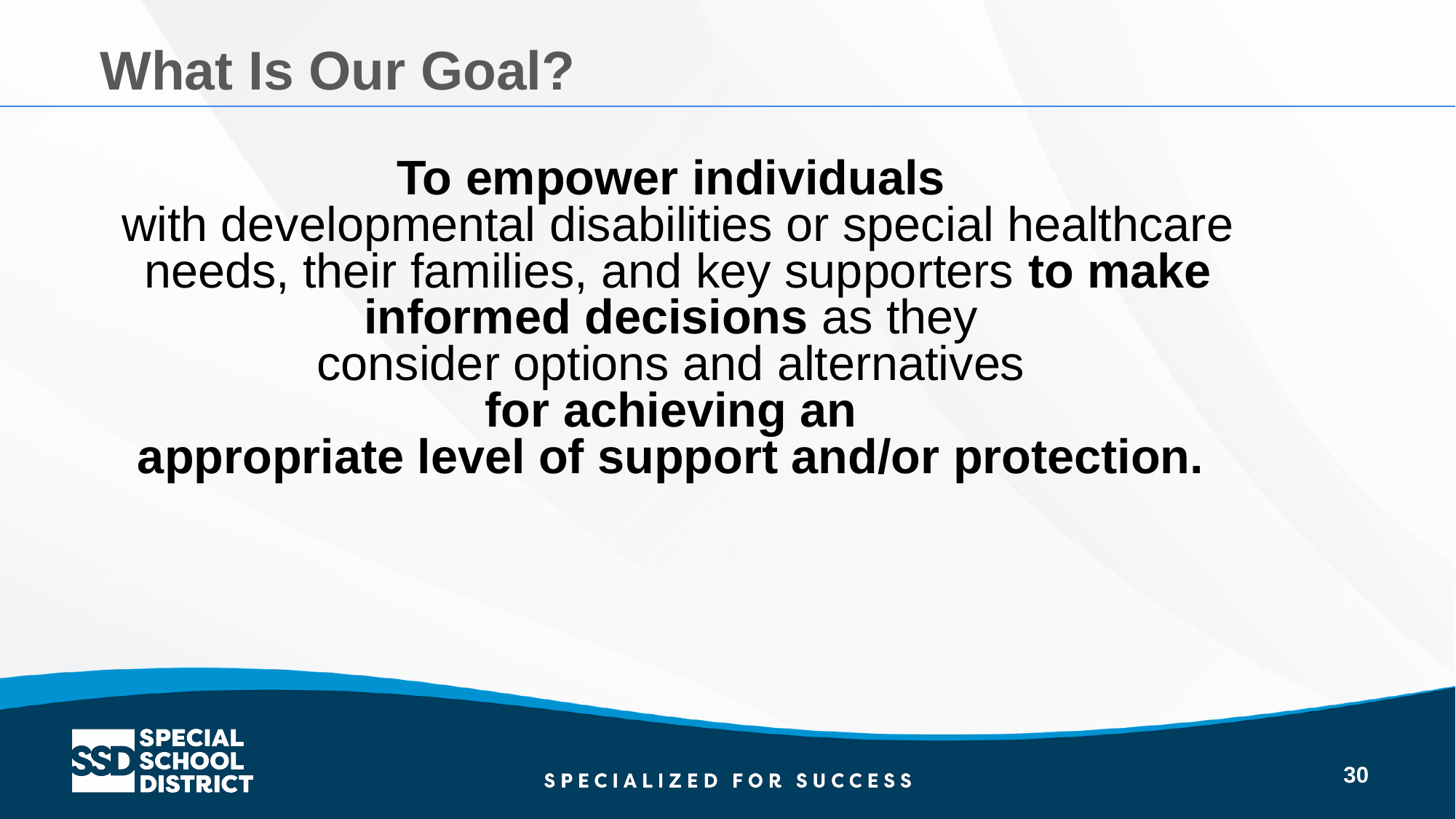

What Is Our Goal?
To empower individuals
with developmental disabilities or special healthcare needs, their families, and key supporters to make informed decisions as they
consider options and alternatives
for achieving an
appropriate level of support and/or protection.
30